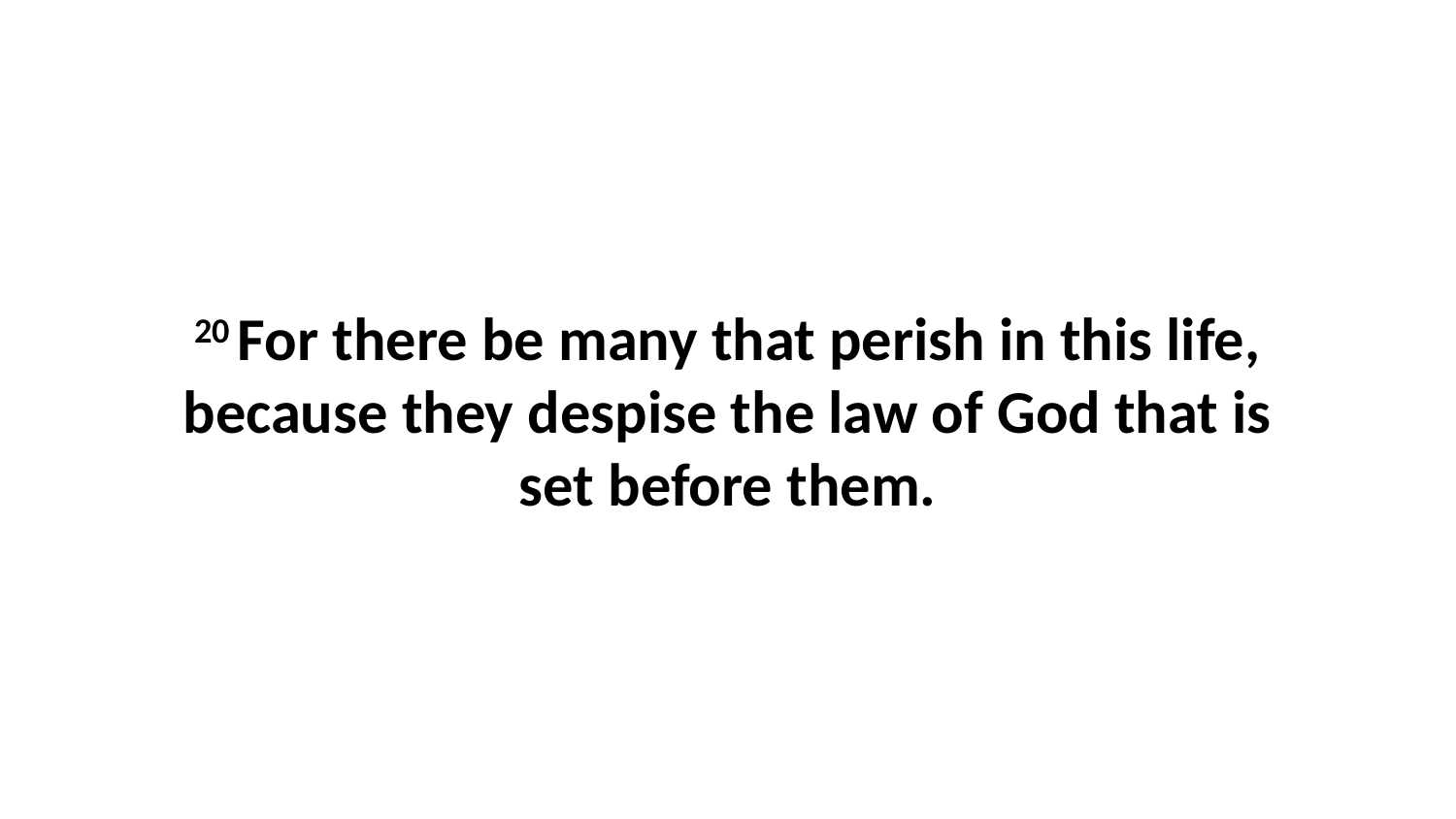

20 For there be many that perish in this life, because they despise the law of God that is set before them.